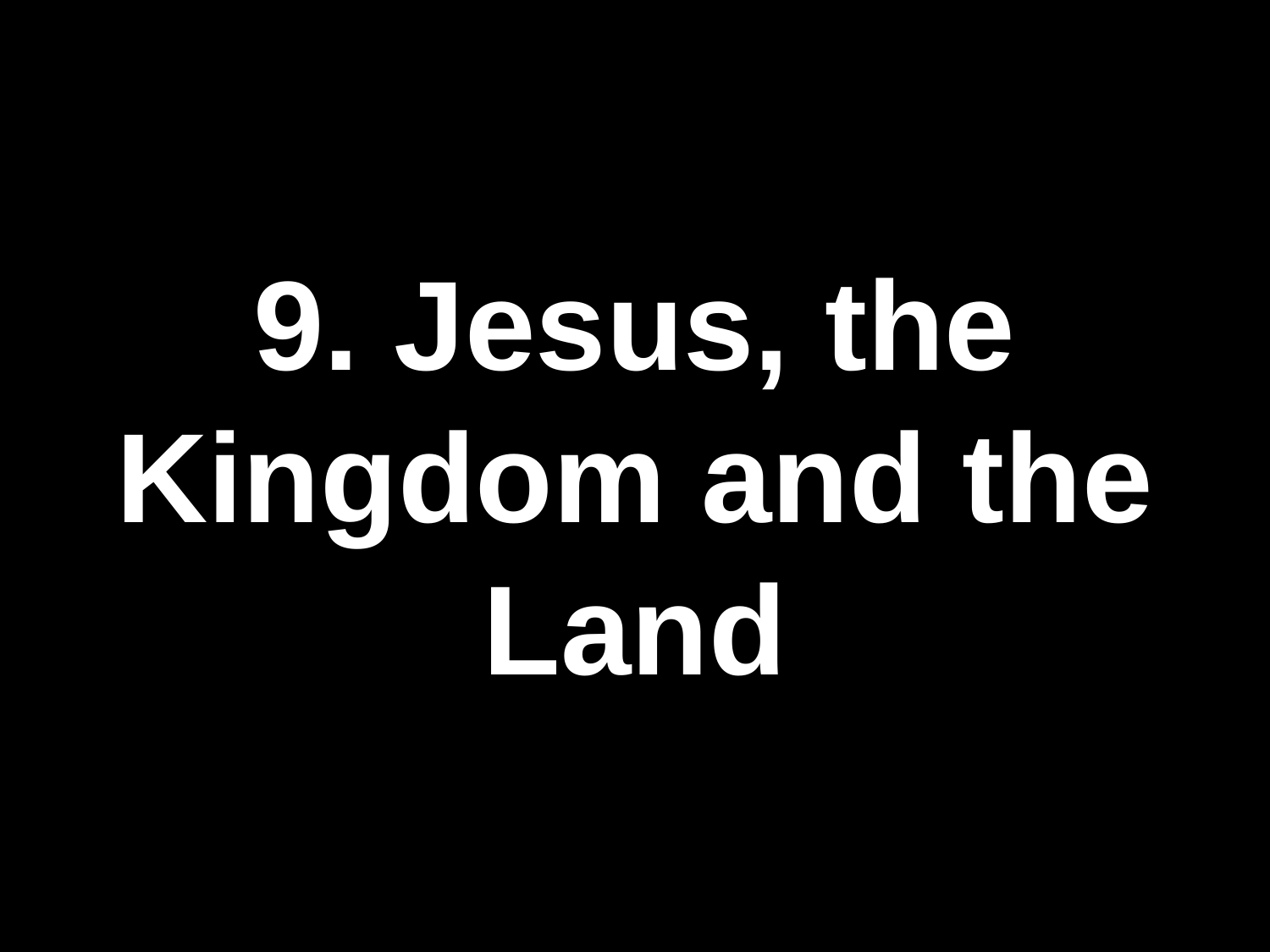

# 9. Jesus, the Kingdom and the Land